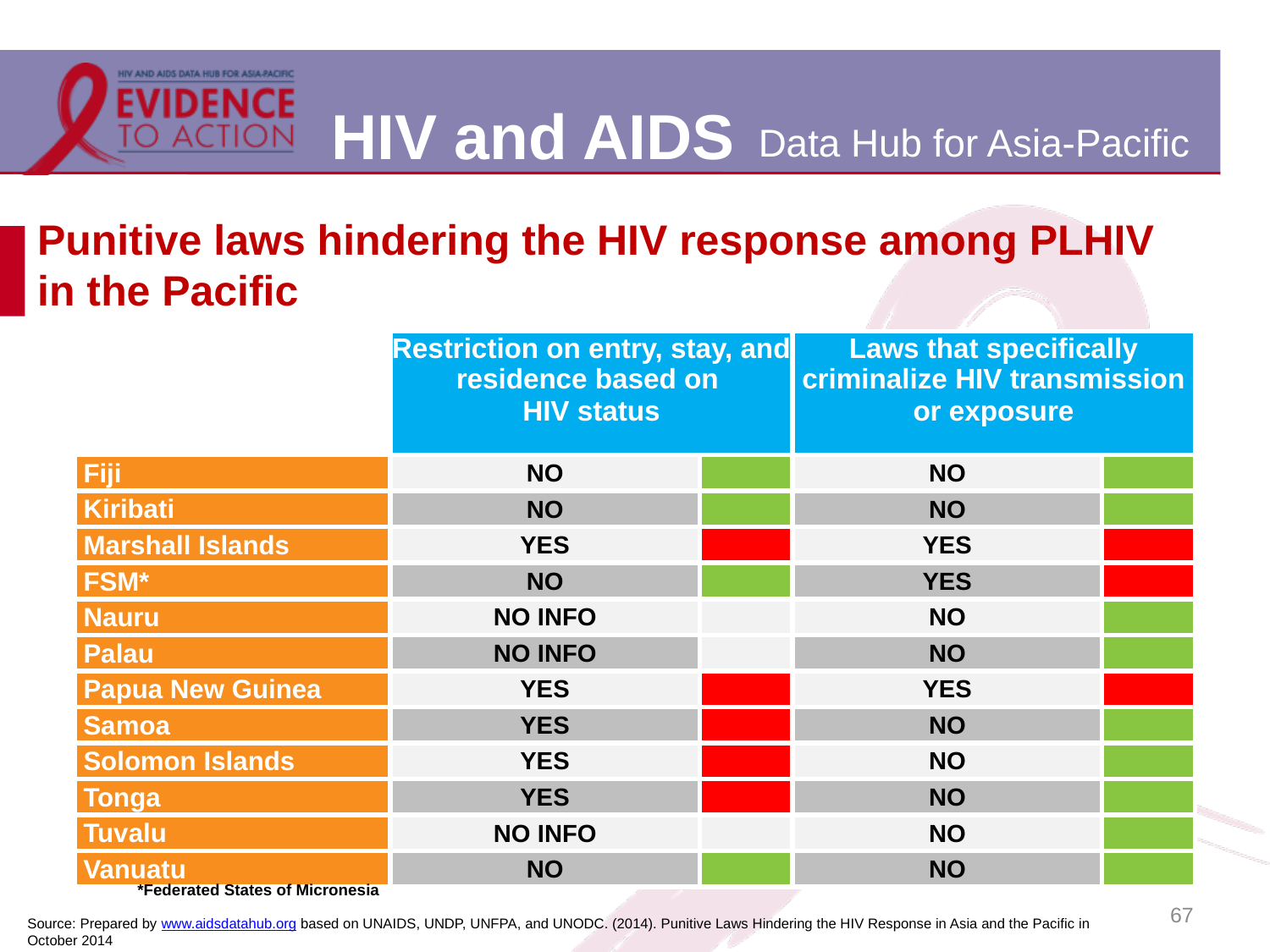

# Punitive laws hindering the HIV response among PLHIV in the Pacific
|  |  | Restriction on entry, stay, and residence based on HIV status |  | Laws that specifically criminalize HIV transmission or exposure |  |
| --- | --- | --- | --- | --- | --- |
|  |  |  |  |  |  |
| Fiji |  | NO |  | NO |  |
| Kiribati |  | NO |  | NO |  |
| Marshall Islands |  | YES |  | YES |  |
| FSM\* |  | NO |  | YES |  |
| Nauru |  | NO INFO |  | NO |  |
| Palau |  | NO INFO |  | NO |  |
| Papua New Guinea |  | YES |  | YES |  |
| Samoa |  | YES |  | NO |  |
| Solomon Islands |  | YES |  | NO |  |
| Tonga |  | YES |  | NO |  |
| Tuvalu |  | NO INFO |  | NO |  |
| Vanuatu |  | NO |  | NO |  |
*Federated States of Micronesia
67
Source: Prepared by www.aidsdatahub.org based on UNAIDS, UNDP, UNFPA, and UNODC. (2014). Punitive Laws Hindering the HIV Response in Asia and the Pacific in October 2014